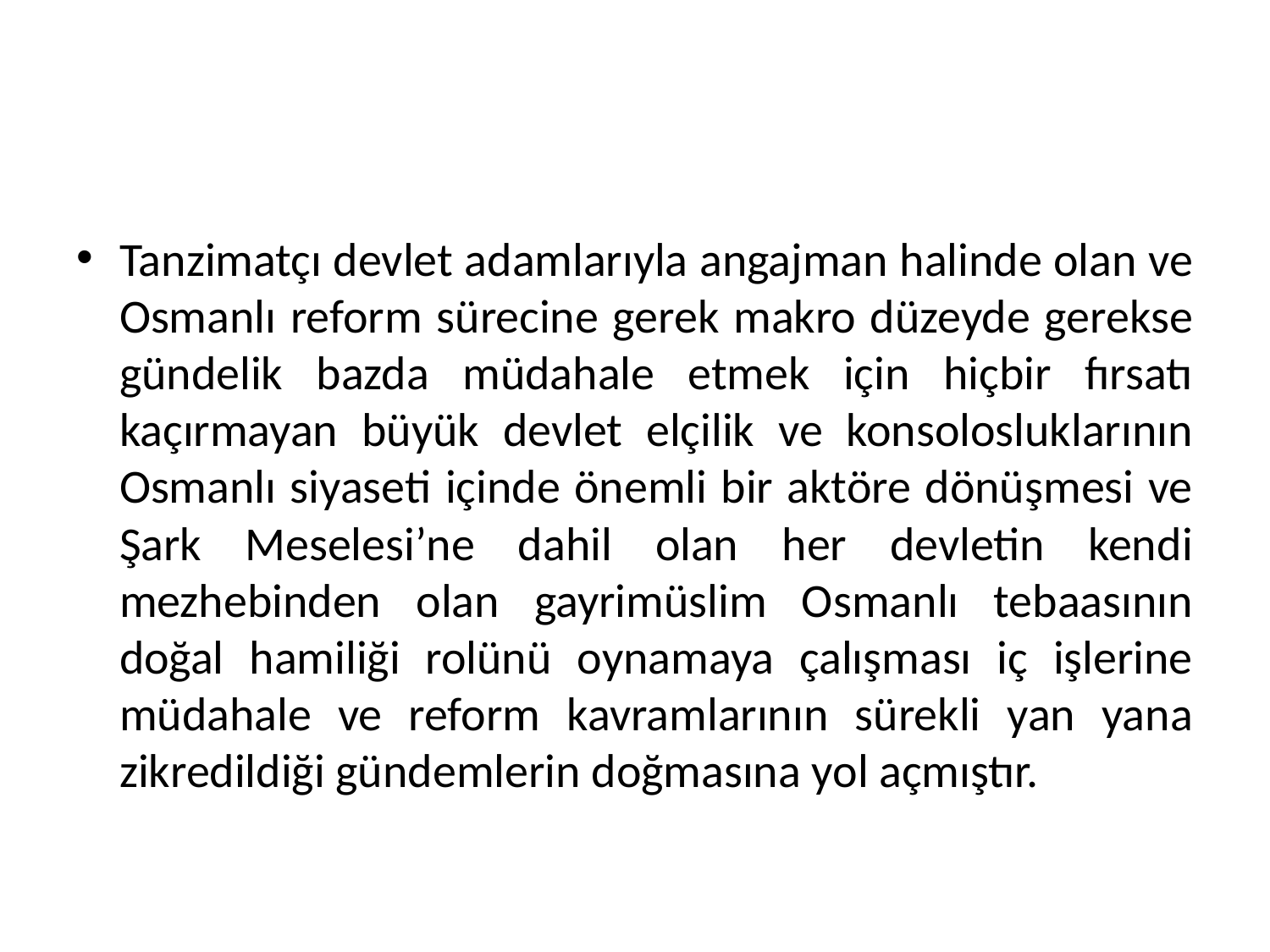

Tanzimatçı devlet adamlarıyla angajman halinde olan ve Osmanlı reform sürecine gerek makro düzeyde gerekse gündelik bazda müdahale etmek için hiçbir fırsatı kaçırmayan büyük devlet elçilik ve konsolosluklarının Osmanlı siyaseti içinde önemli bir aktöre dönüşmesi ve Şark Meselesi’ne dahil olan her devletin kendi mezhebinden olan gayrimüslim Osmanlı tebaasının doğal hamiliği rolünü oynamaya çalışması iç işlerine müdahale ve reform kavramlarının sürekli yan yana zikredildiği gündemlerin doğmasına yol açmıştır.